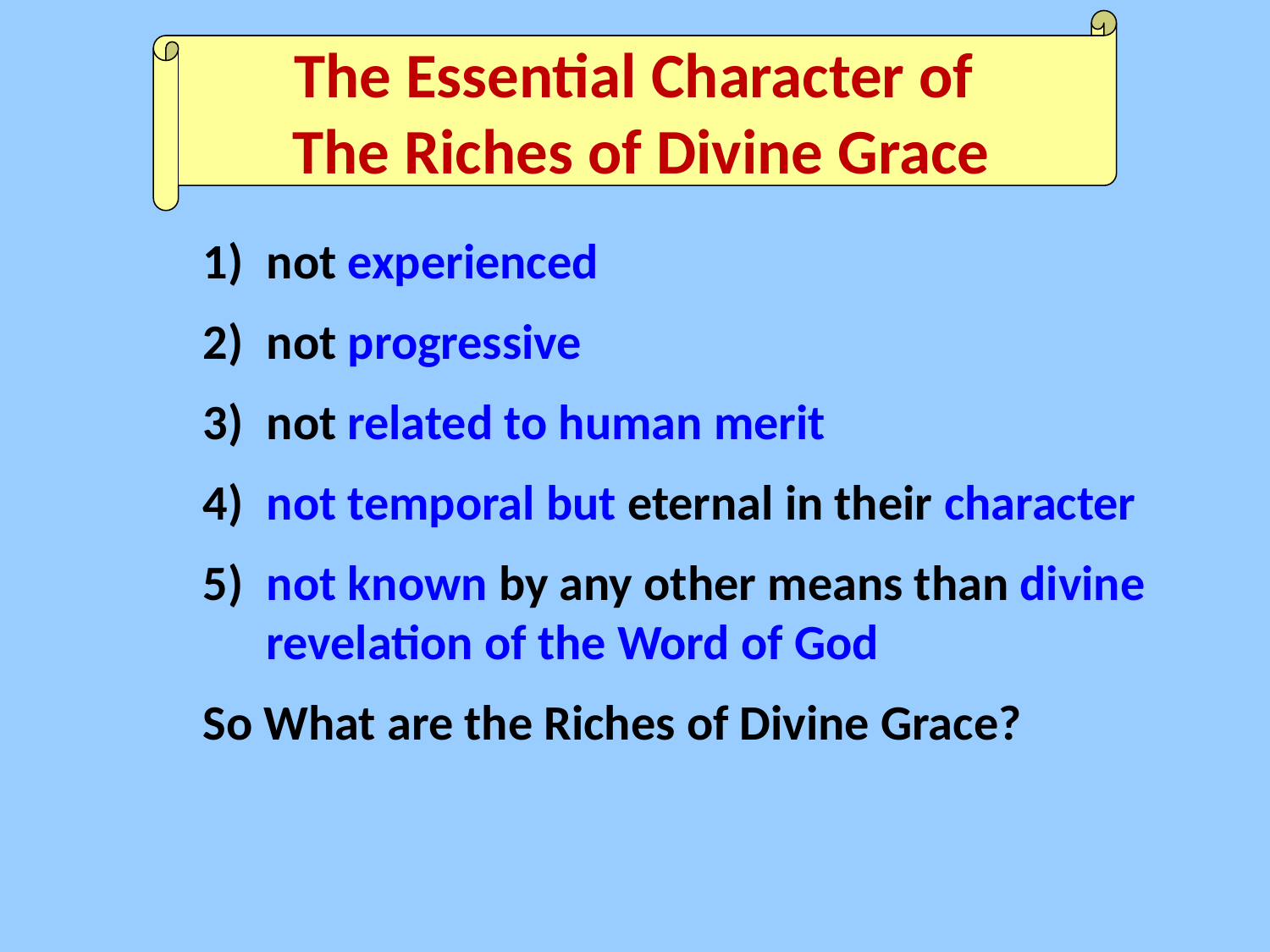

The Essential Character of
The Riches of Divine Grace
not experienced
not progressive
not related to human merit
not temporal but eternal in their character
not known by any other means than divine revelation of the Word of God
So What are the Riches of Divine Grace?